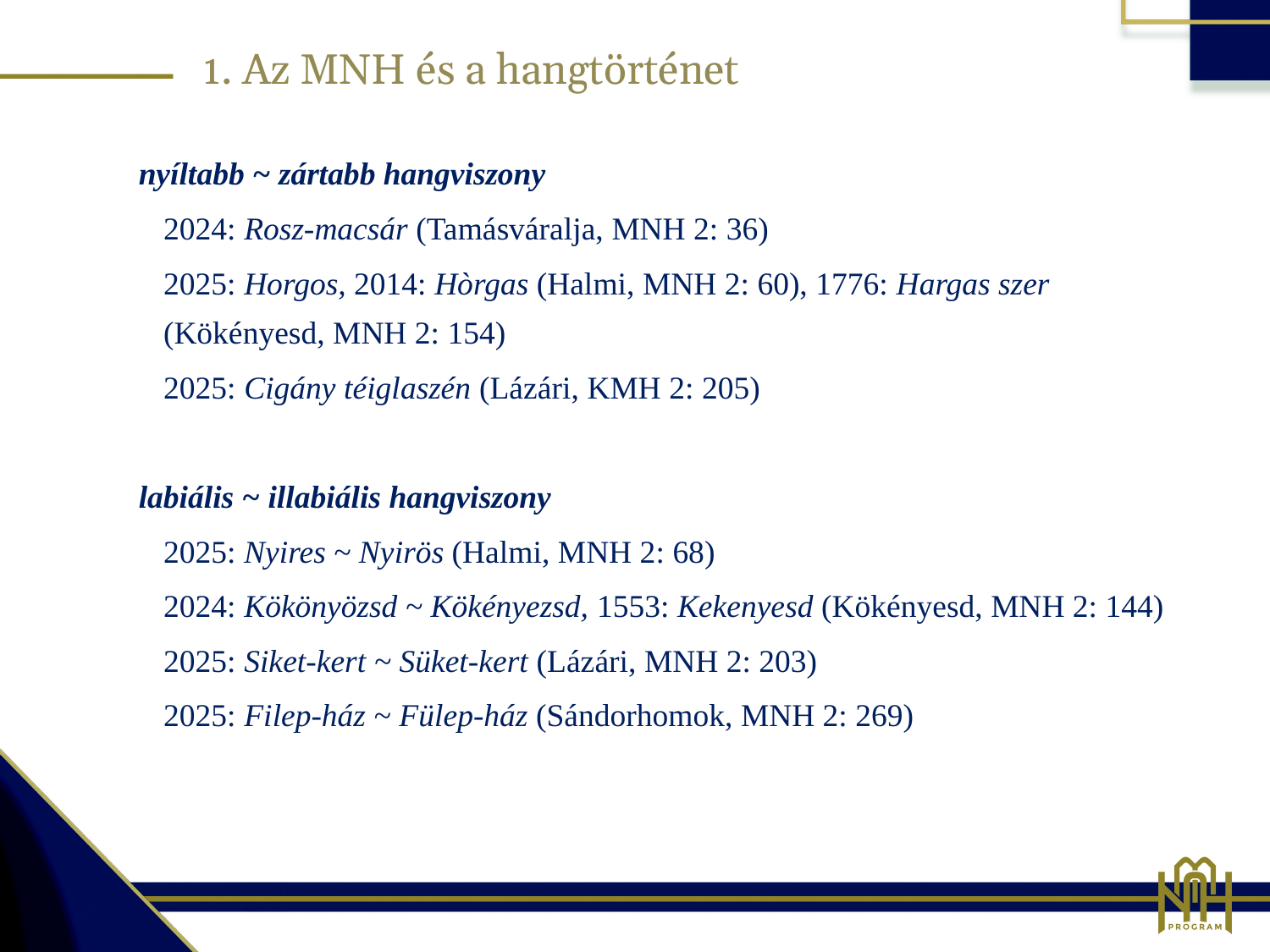

1. Az MNH és a hangtörténet
nyíltabb ~ zártabb hangviszony
2024: Rosz-macsár (Tamásváralja, MNH 2: 36)
2025: Horgos, 2014: Hòrgas (Halmi, MNH 2: 60), 1776: Hargas szer (Kökényesd, MNH 2: 154)
2025: Cigány téiglaszén (Lázári, KMH 2: 205)

labiális ~ illabiális hangviszony
2025: Nyires ~ Nyi­rös (Halmi, MNH 2: 68)
2024: Kökönyözsd ~ Kökényezsd, 1553: Kekenyesd (Kökényesd, MNH 2: 144)
2025: Siket-kert ~ Süket-kert (Lázári, MNH 2: 203)
2025: Filep-ház ~ Fülep-ház (Sándorhomok, MNH 2: 269)